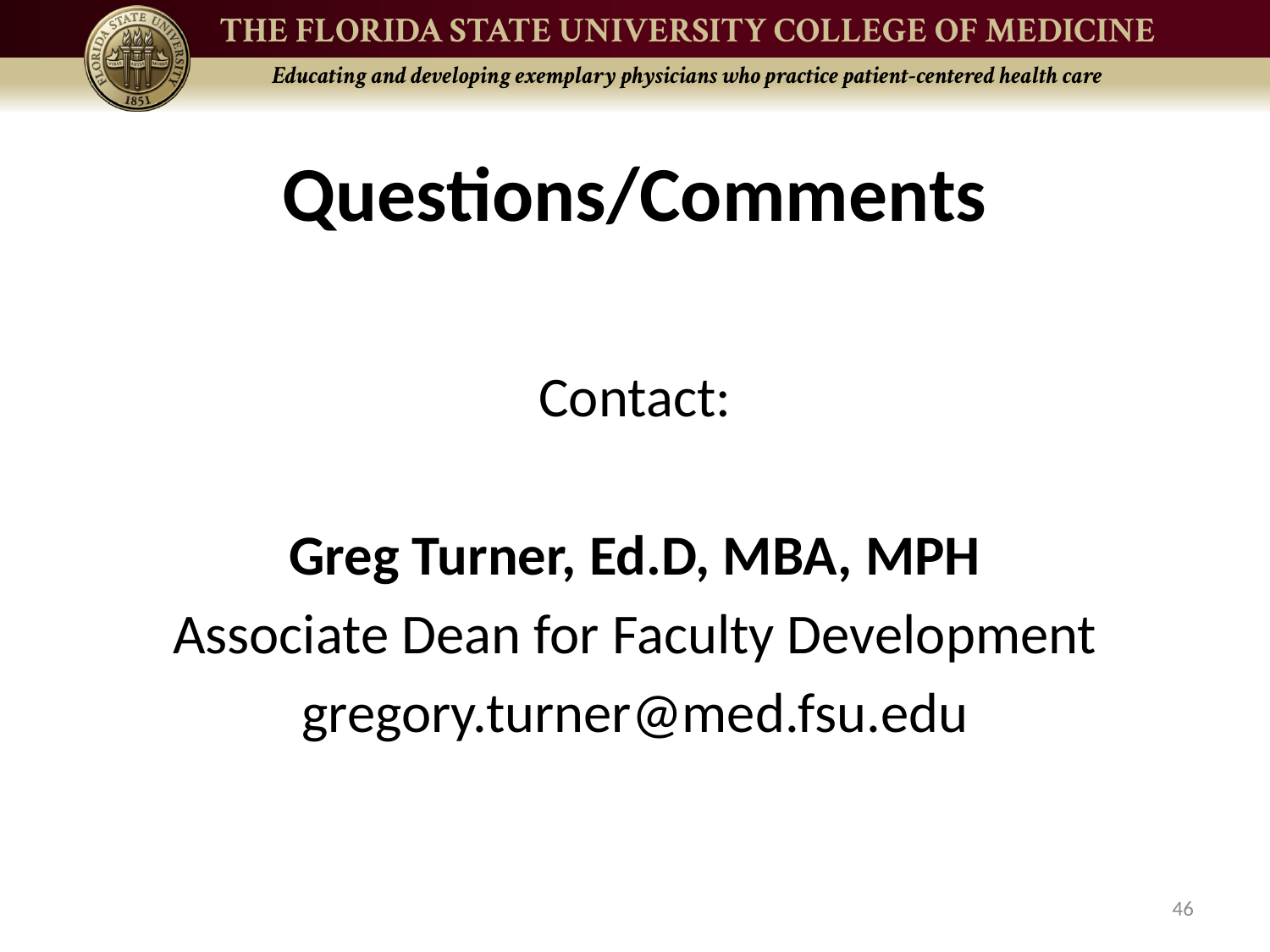

# Questions/Comments

Contact:

Greg Turner, Ed.D, MBA, MPH
Associate Dean for Faculty Development
gregory.turner@med.fsu.edu
46